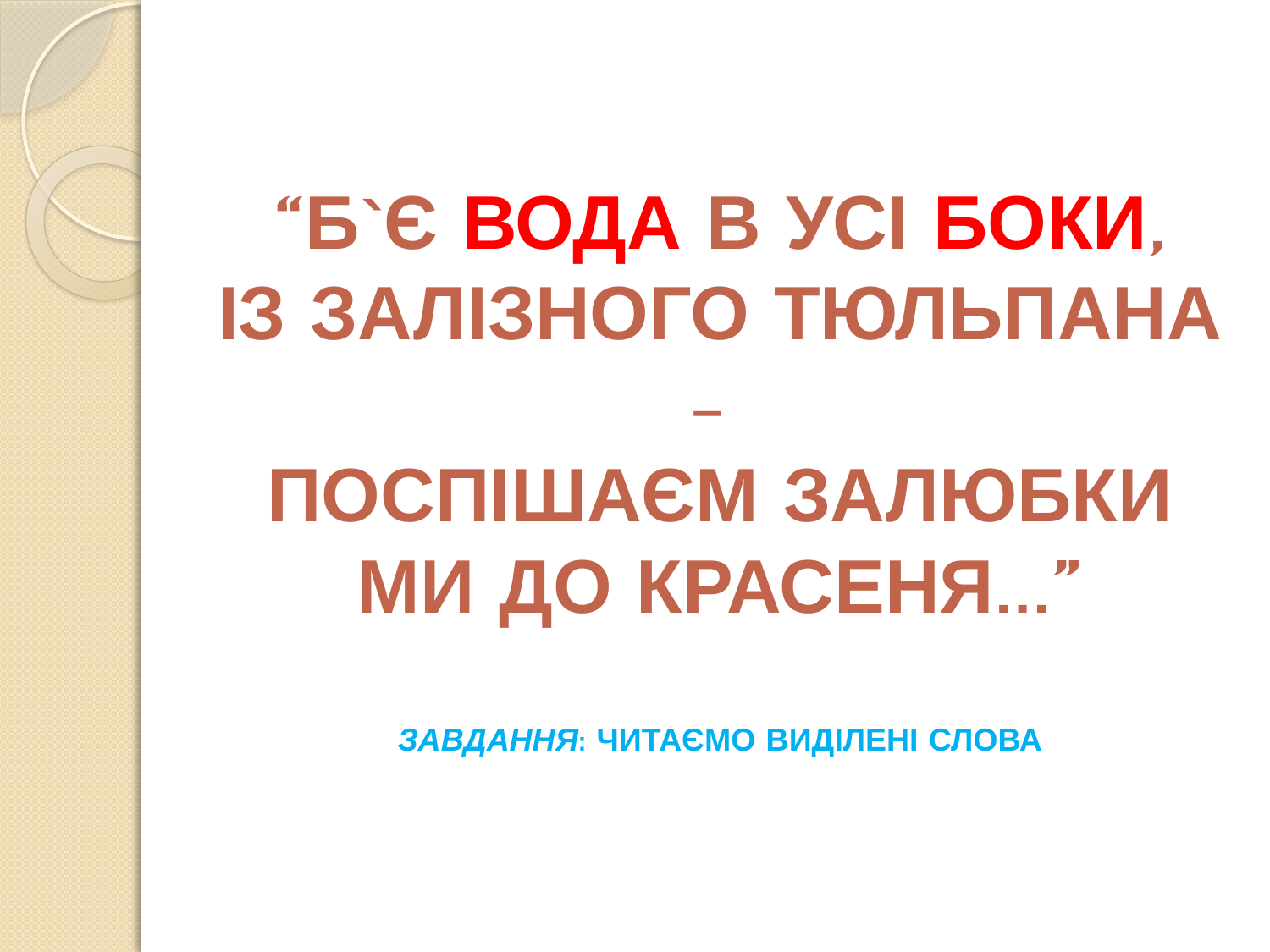

# “Б`Є ВОДА В УСІ БОКИ, ІЗ ЗАЛІЗНОГО ТЮЛЬПАНА – ПОСПІШАЄМ ЗАЛЮБКИ МИ ДО КРАСЕНЯ…” ЗАВДАННЯ: ЧИТАЄМО ВИДІЛЕНІ СЛОВА